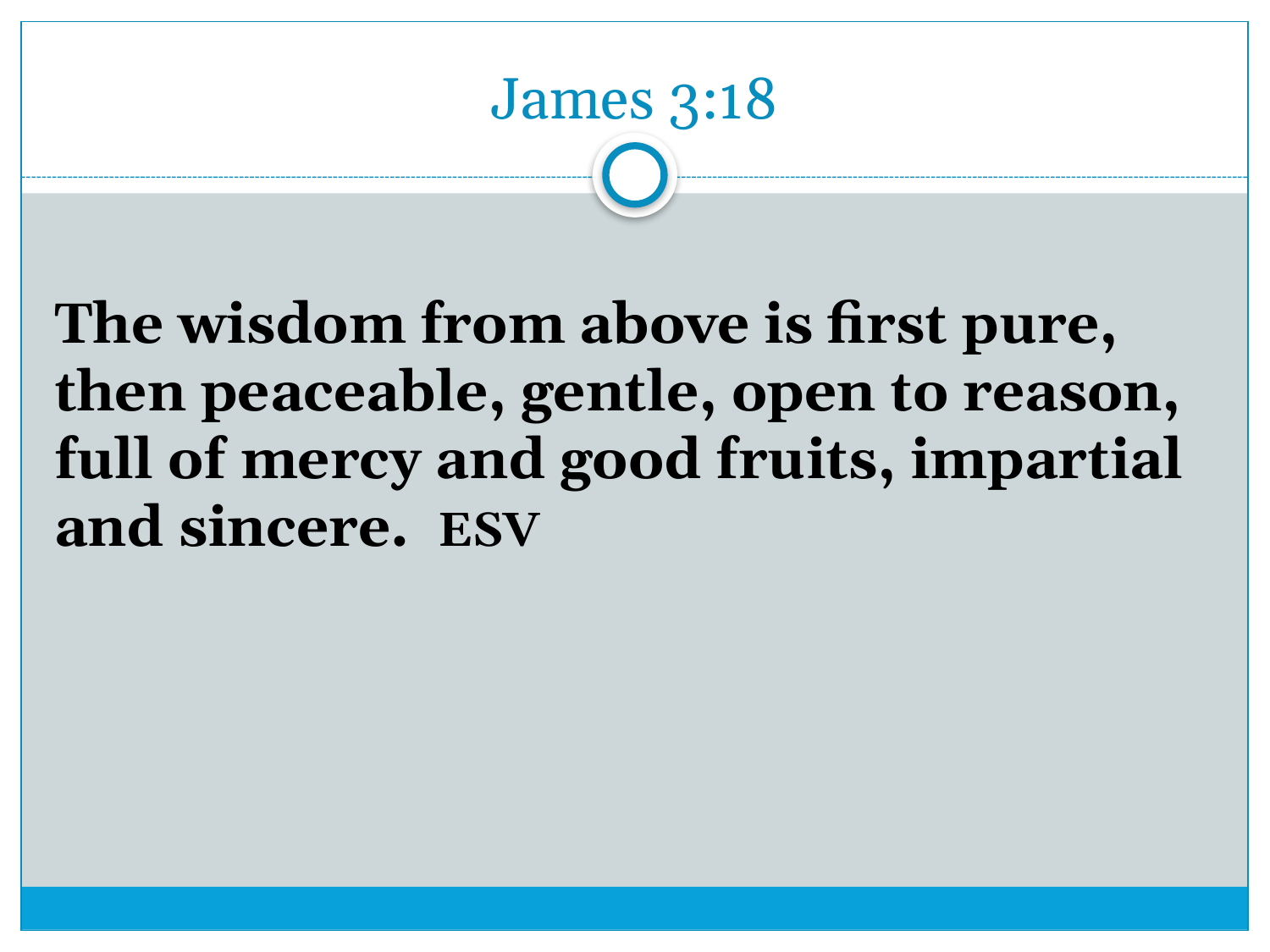

# James 3:18

The wisdom from above is first pure, then peaceable, gentle, open to reason, full of mercy and good fruits, impartial and sincere.  ESV